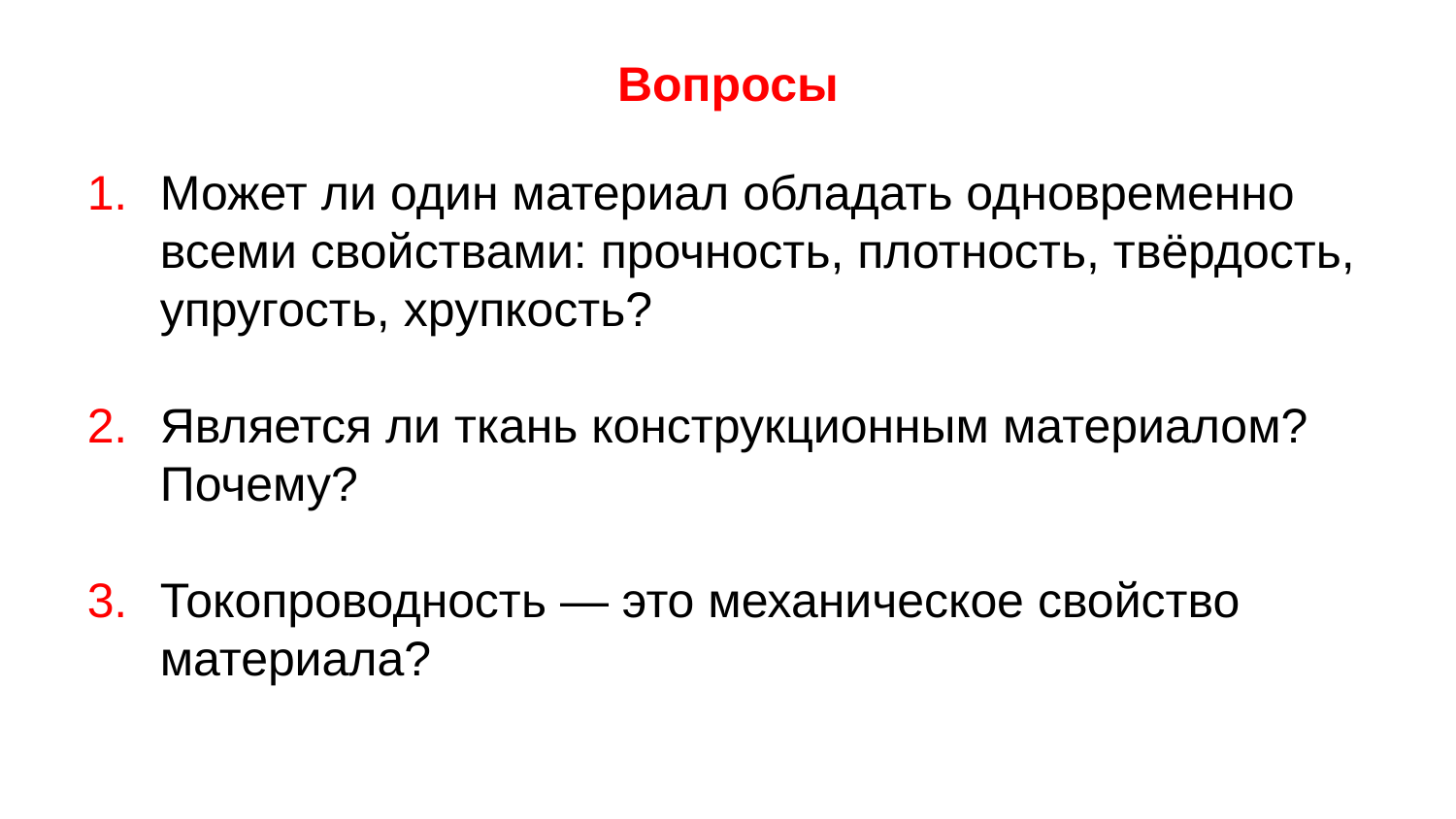

Вопросы
Может ли один материал обладать одновременно всеми свойствами: прочность, плотность, твёрдость, упругость, хрупкость?

Является ли ткань конструкционным материалом? Почему?

Токопроводность — это механическое свойство материала?